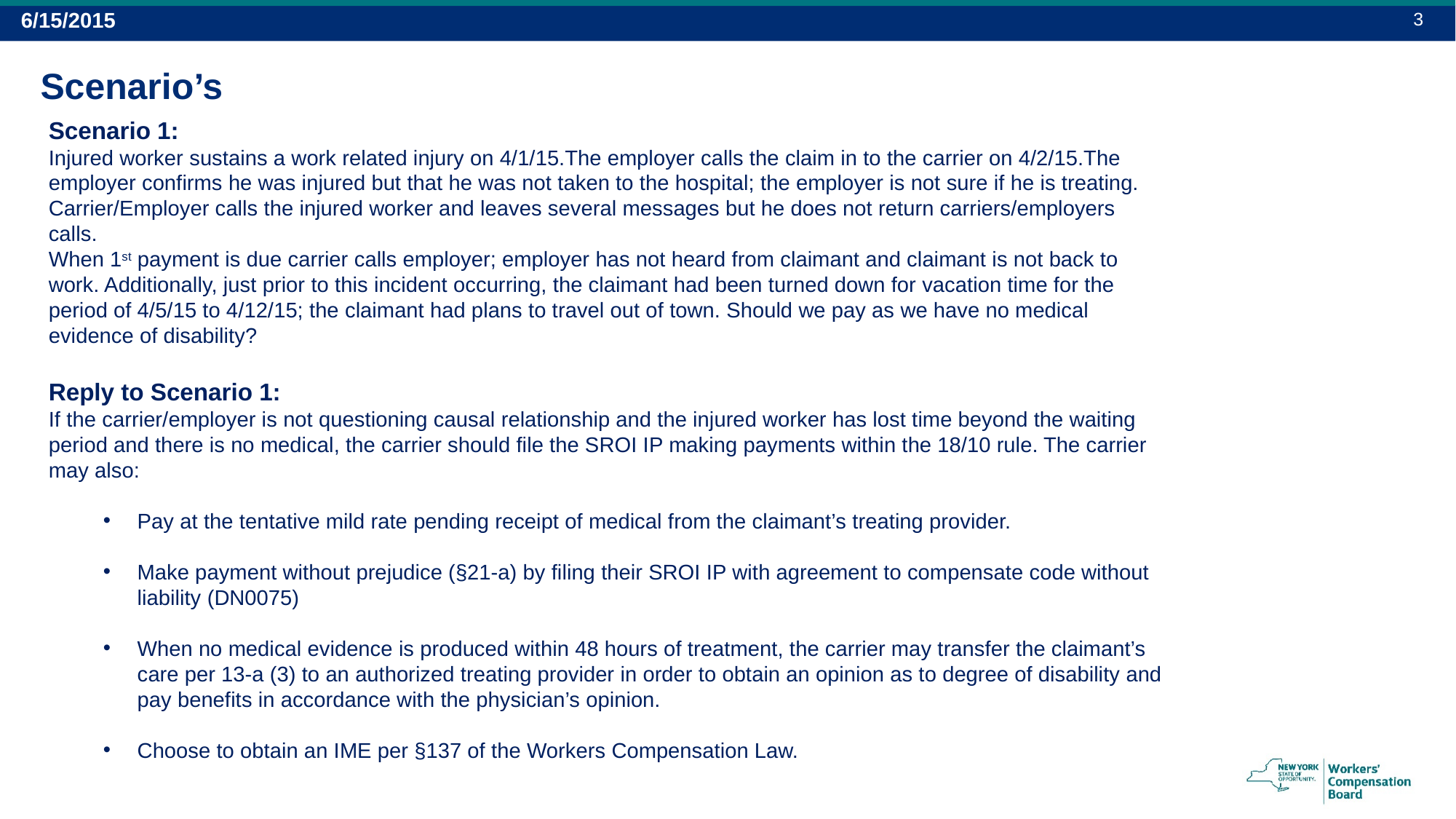

3
6/15/2015
# Scenario’s
Scenario 1:
Injured worker sustains a work related injury on 4/1/15.The employer calls the claim in to the carrier on 4/2/15.The employer confirms he was injured but that he was not taken to the hospital; the employer is not sure if he is treating. Carrier/Employer calls the injured worker and leaves several messages but he does not return carriers/employers calls.
When 1st payment is due carrier calls employer; employer has not heard from claimant and claimant is not back to work. Additionally, just prior to this incident occurring, the claimant had been turned down for vacation time for the period of 4/5/15 to 4/12/15; the claimant had plans to travel out of town. Should we pay as we have no medical evidence of disability?

Reply to Scenario 1:
If the carrier/employer is not questioning causal relationship and the injured worker has lost time beyond the waiting period and there is no medical, the carrier should file the SROI IP making payments within the 18/10 rule. The carrier may also:

Pay at the tentative mild rate pending receipt of medical from the claimant’s treating provider.

Make payment without prejudice (§21-a) by filing their SROI IP with agreement to compensate code without liability (DN0075)

When no medical evidence is produced within 48 hours of treatment, the carrier may transfer the claimant’s care per 13-a (3) to an authorized treating provider in order to obtain an opinion as to degree of disability and pay benefits in accordance with the physician’s opinion.

Choose to obtain an IME per §137 of the Workers Compensation Law.